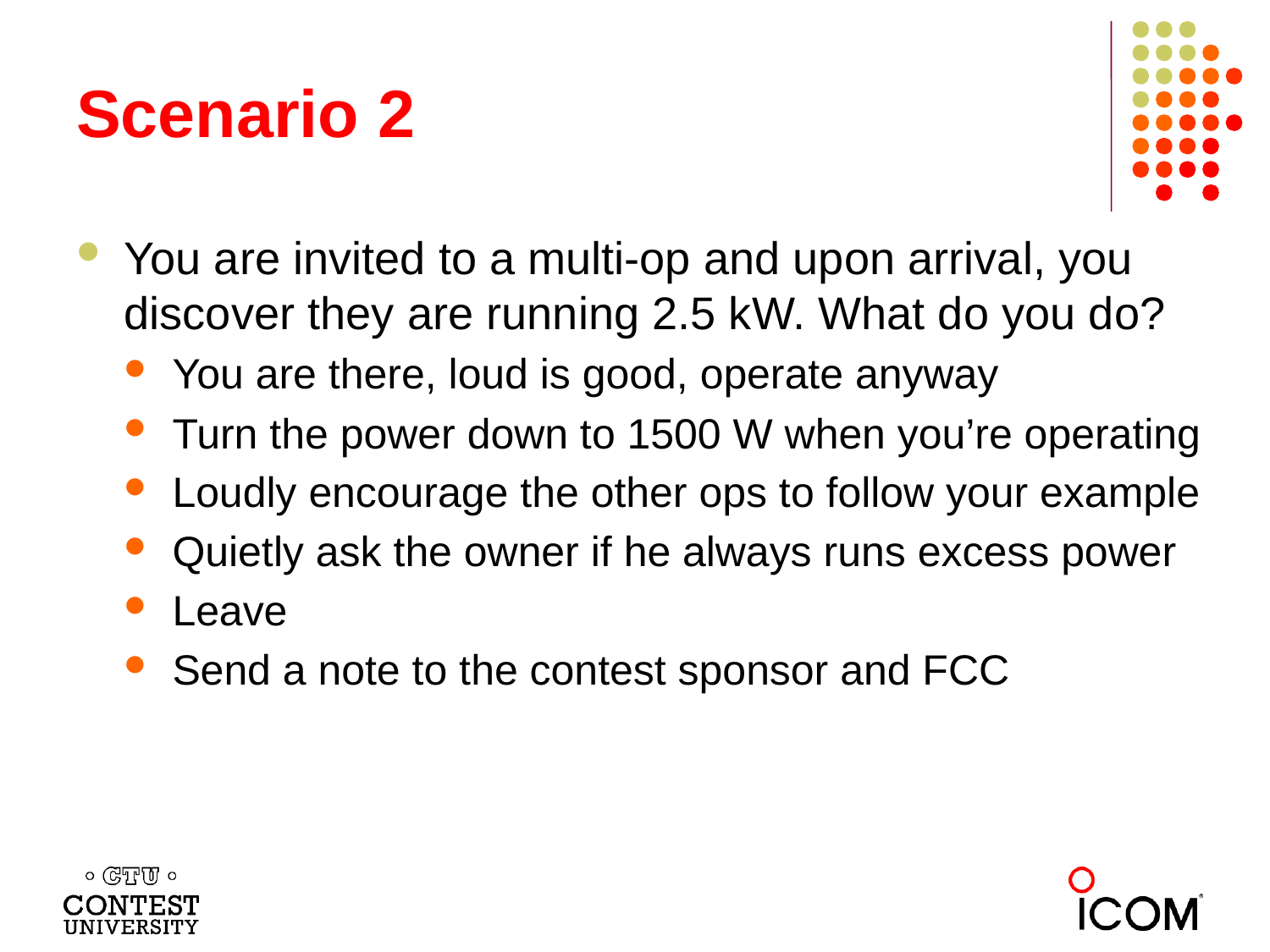

# Scenario 2
You are invited to a multi-op and upon arrival, you discover they are running 2.5 kW. What do you do?
You are there, loud is good, operate anyway
Turn the power down to 1500 W when you’re operating
Loudly encourage the other ops to follow your example
Quietly ask the owner if he always runs excess power
Leave
Send a note to the contest sponsor and FCC